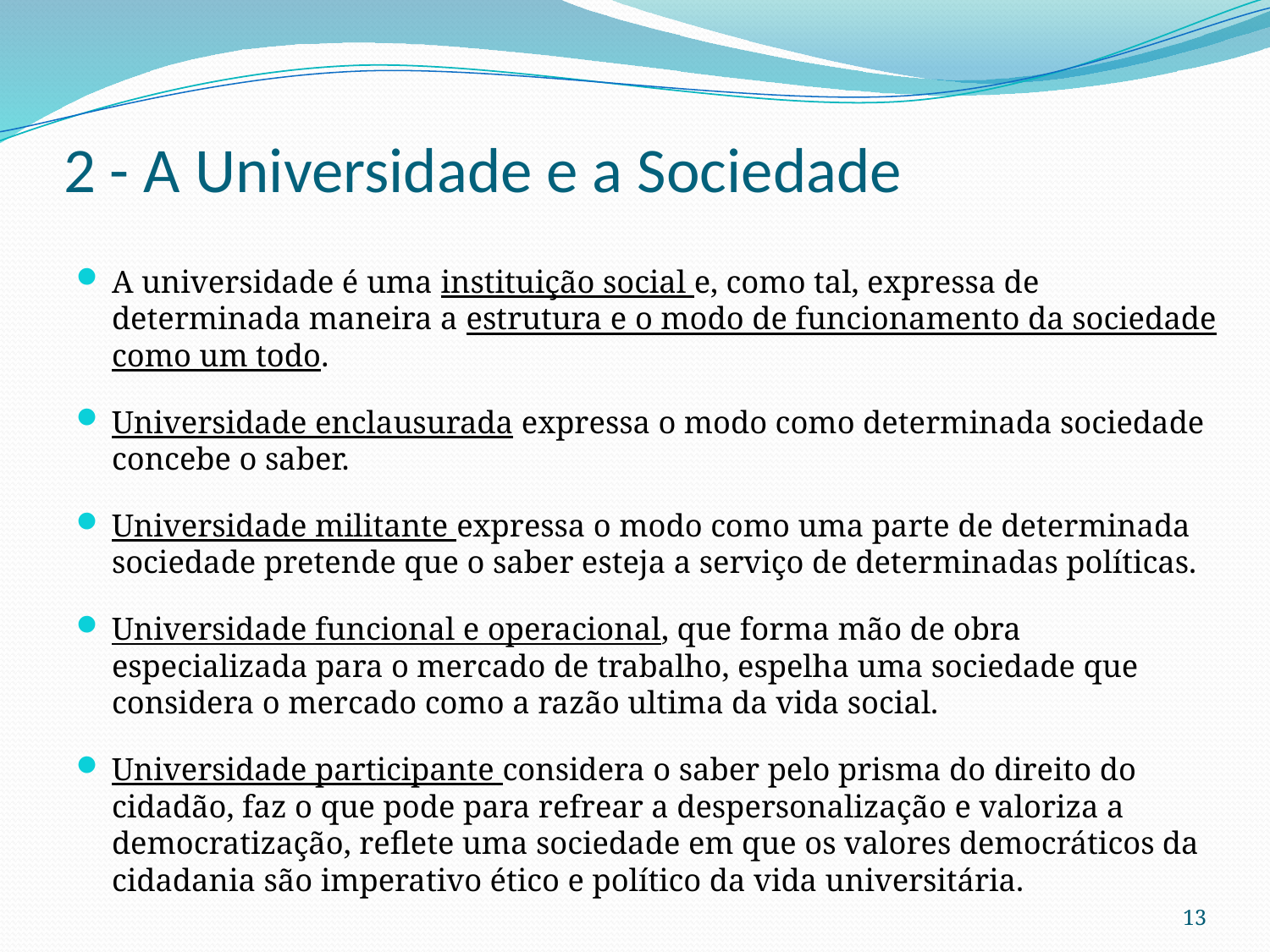

# 2 - A Universidade e a Sociedade
A universidade é uma instituição social e, como tal, expressa de determinada maneira a estrutura e o modo de funcionamento da sociedade como um todo.

Universidade enclausurada expressa o modo como determinada sociedade concebe o saber.

Universidade militante expressa o modo como uma parte de determinada sociedade pretende que o saber esteja a serviço de determinadas políticas.

Universidade funcional e operacional, que forma mão de obra especializada para o mercado de trabalho, espelha uma sociedade que considera o mercado como a razão ultima da vida social.

Universidade participante considera o saber pelo prisma do direito do cidadão, faz o que pode para refrear a despersonalização e valoriza a democratização, reflete uma sociedade em que os valores democráticos da cidadania são imperativo ético e político da vida universitária.

13